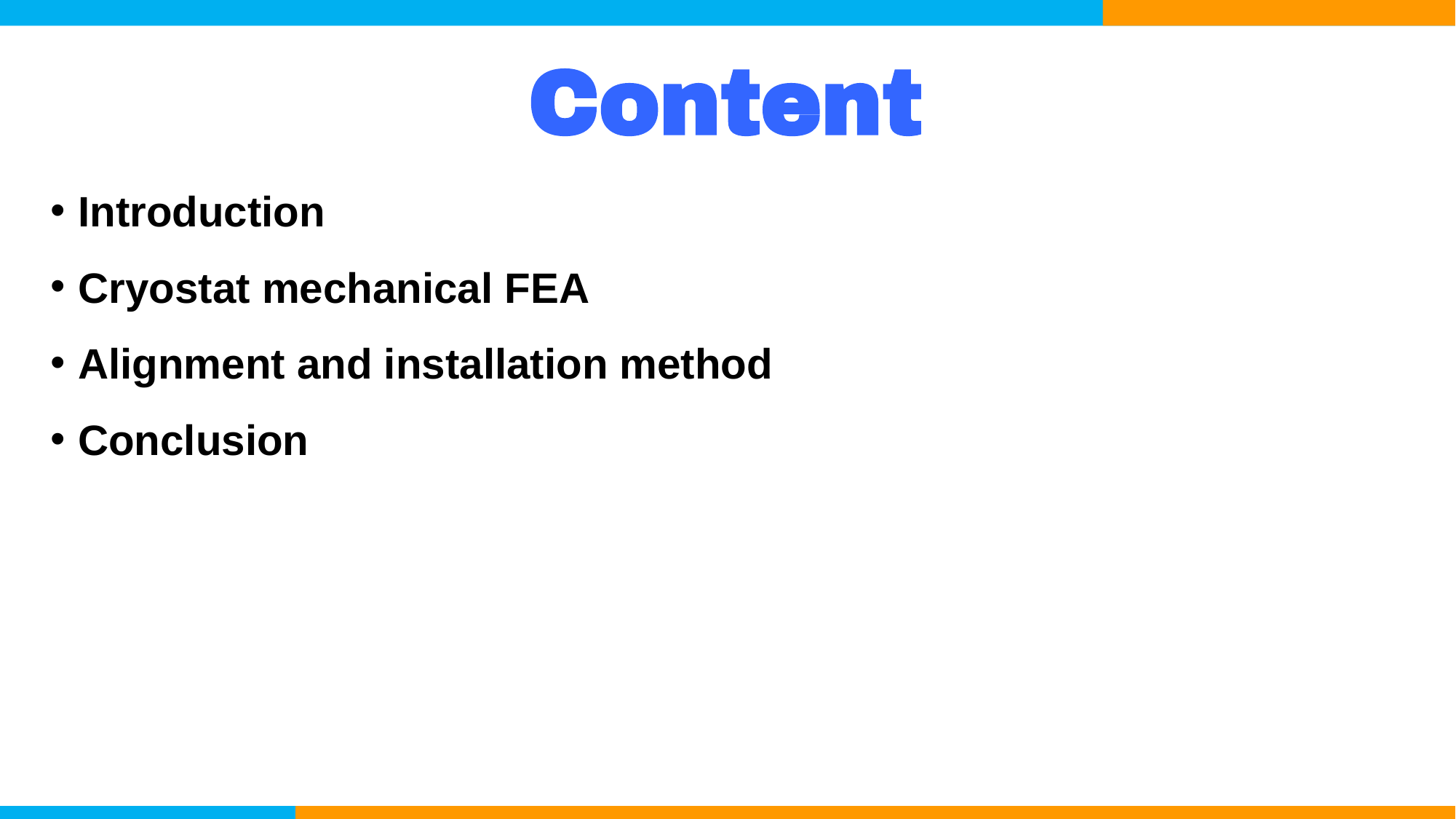

# Content
Introduction
Cryostat mechanical FEA
Alignment and installation method
Conclusion